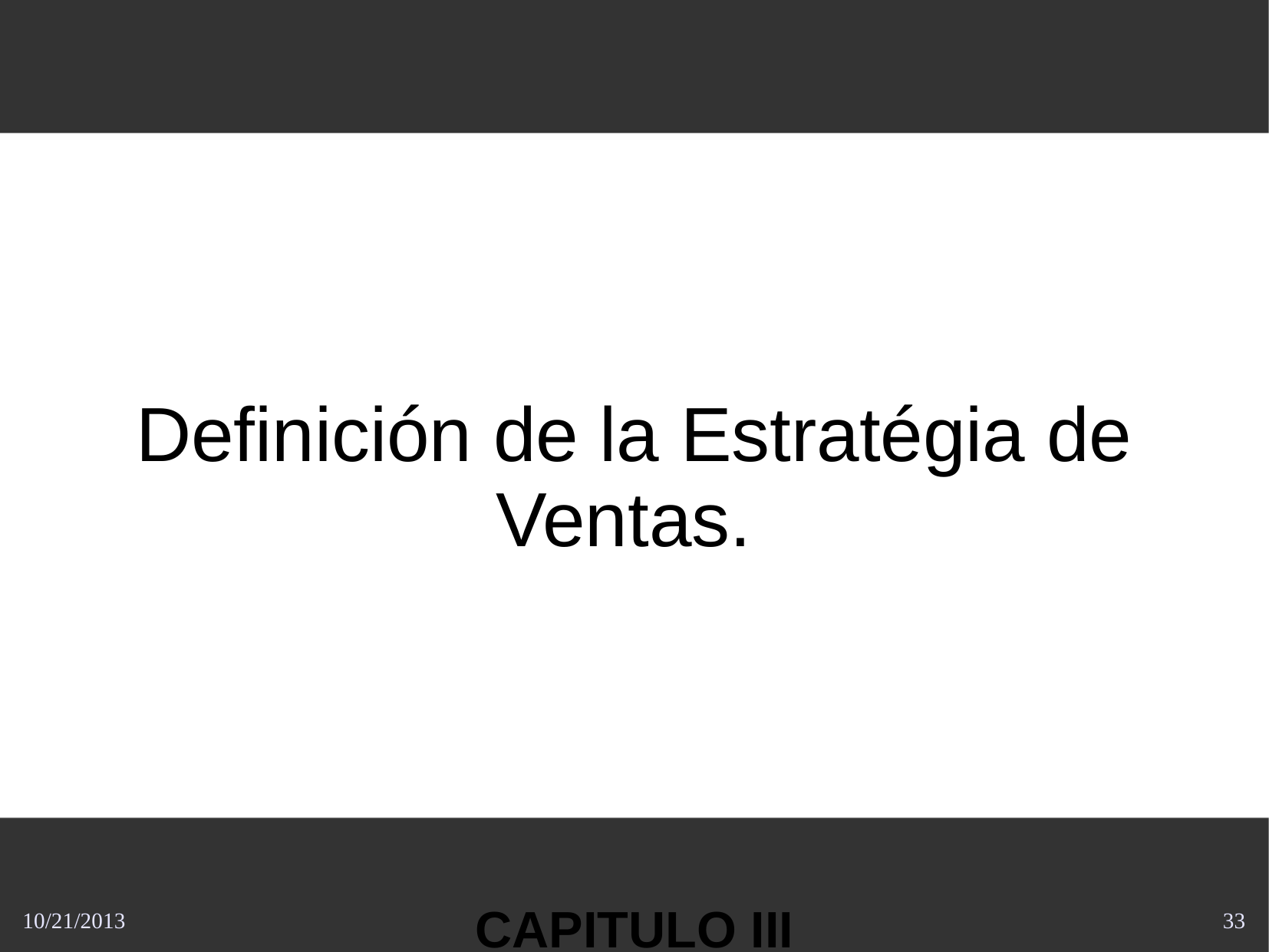

Definición de la Estratégia de Ventas.
CAPITULO III
10/21/2013
33